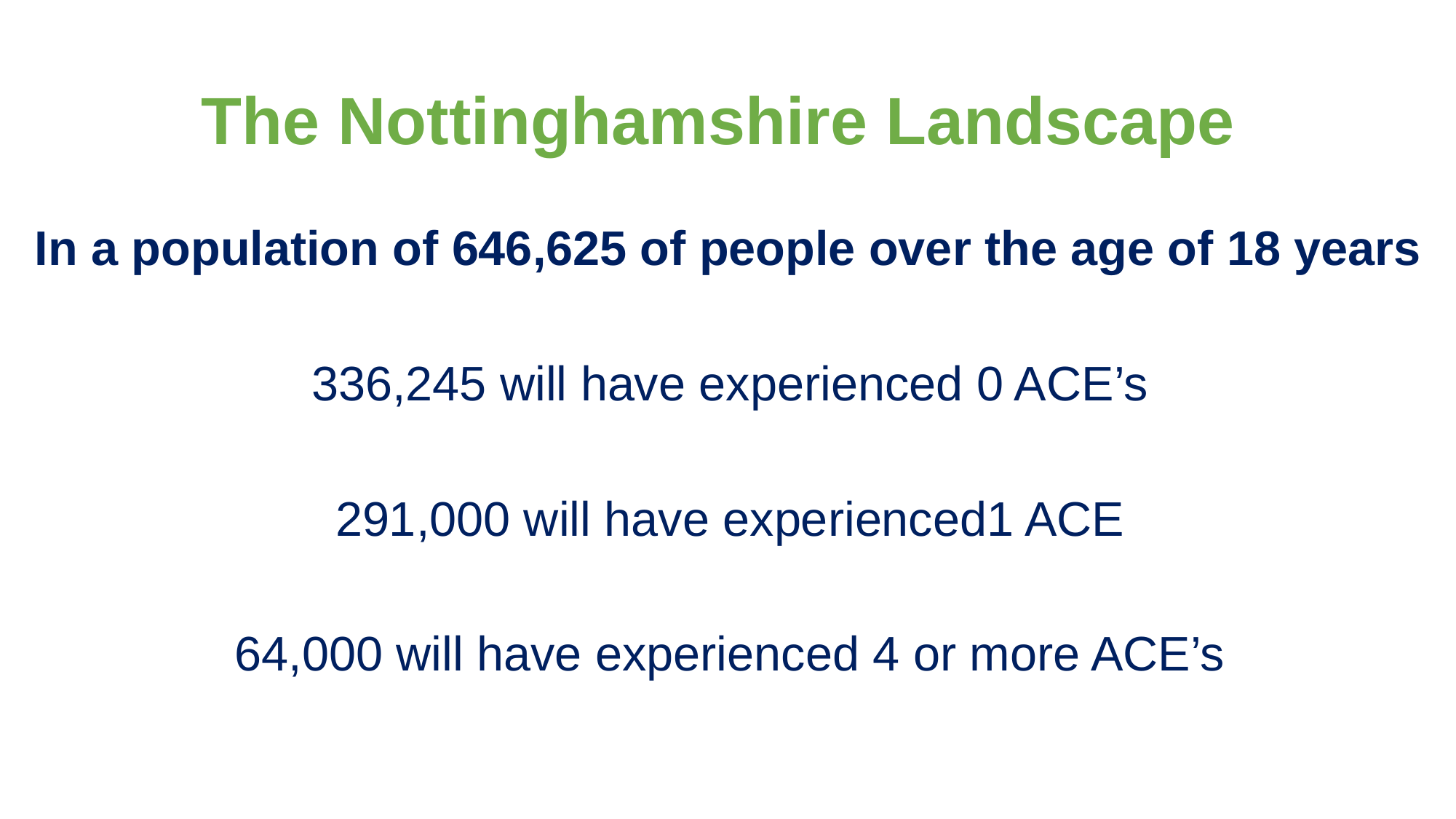

# The Nottinghamshire Landscape
In a population of 646,625 of people over the age of 18 years

336,245 will have experienced 0 ACE’s

291,000 will have experienced1 ACE

64,000 will have experienced 4 or more ACE’s